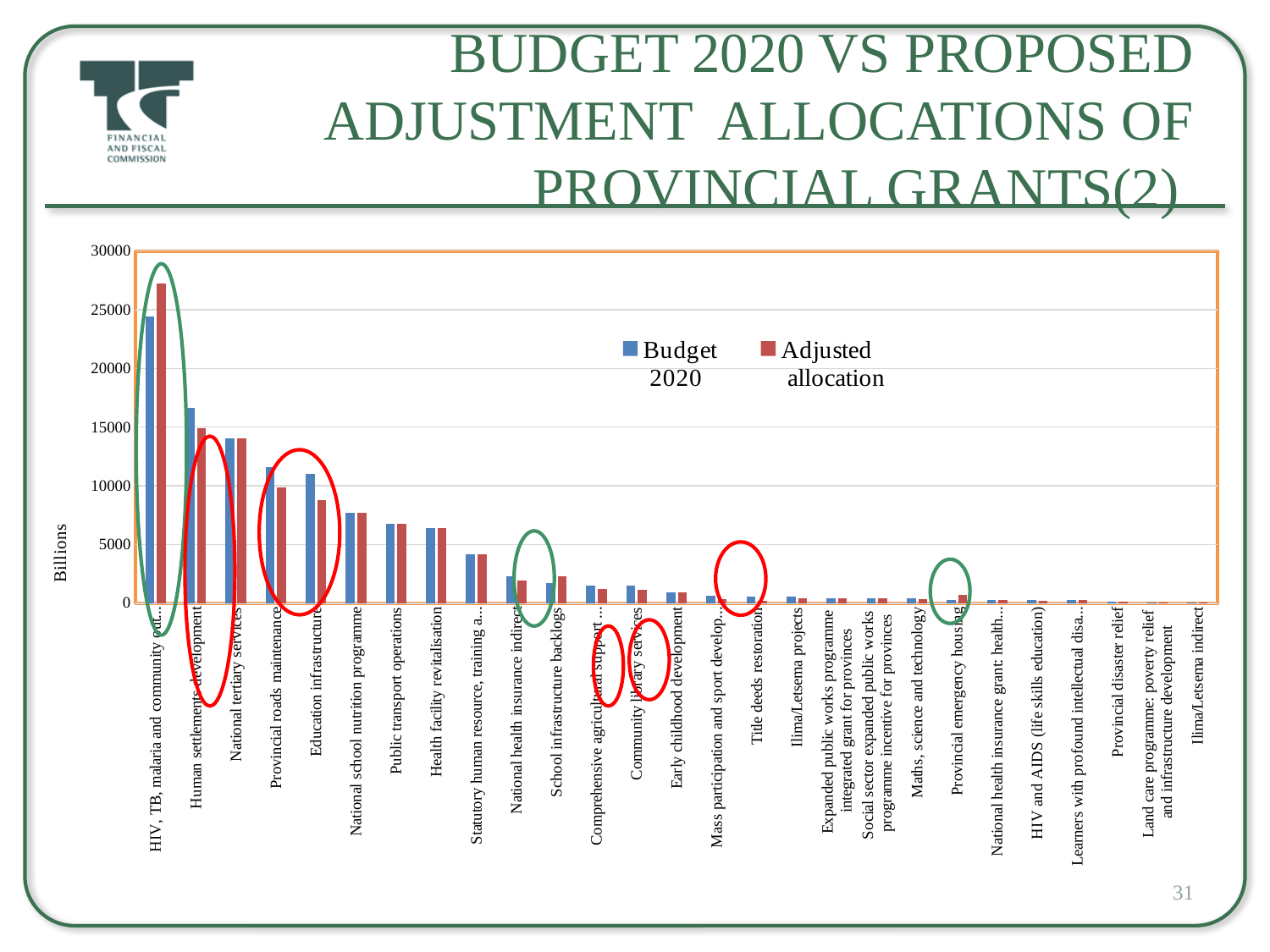

# Budget 2020 vs Proposed Adjustment  Allocations of Provincial Grants(2)

### Chart

| Category | Budget
 2020 | Adjusted
 allocation |
|---|---|---|
| HIV, TB, malaria and community outreach | 24387.202 | 27233.028 |
| Human settlements development | 16620.732 | 14892.293 |
| National tertiary services | 14068.863 | 14068.863 |
| Provincial roads maintenance | 11593.174 | 9837.334 |
| Education infrastructure | 11007.967 | 8786.967 |
| National school nutrition programme | 7665.887 | 7665.887 |
| Public transport operations | 6749.581 | 6749.581 |
| Health facility revitalisation | 6367.652 | 6367.652 |
| Statutory human resource, training and development | 4154.604 | 4154.604 |
| National health insurance indirect | 2287.864 | 1949.396 |
| School infrastructure backlogs | 1736.413 | 2276.413 |
| Comprehensive agricultural support programme | 1522.19 | 1205.029 |
| Community library services | 1479.093 | 1166.602 |
| Early childhood development | 915.149 | 915.149 |
| Mass participation and sport development | 596.617 | 372.617 |
| Title deeds restoration | 577.823 | 200.0 |
| Ilima/Letsema projects | 548.815 | 428.076 |
| Expanded public works programme
integrated grant for provinces | 420.762 | 420.762 |
| Social sector expanded public works
programme incentive for provinces | 413.583 | 413.583 |
| Maths, science and technology | 400.862 | 332.862 |
| Provincial emergency housing | 294.899 | 672.722 |
| National health insurance grant: health professionals | 288.84 | 288.84 |
| HIV and AIDS (life skills education) | 246.699 | 187.095 |
| Learners with profound intellectual disabilities | 242.864 | 242.864 |
| Provincial disaster relief | 138.489 | 138.489 |
| Land care programme: poverty relief
and infrastructure development | 82.419 | 82.419 |
| Ilima/Letsema indirect | 35.857 | 35.857 |

31